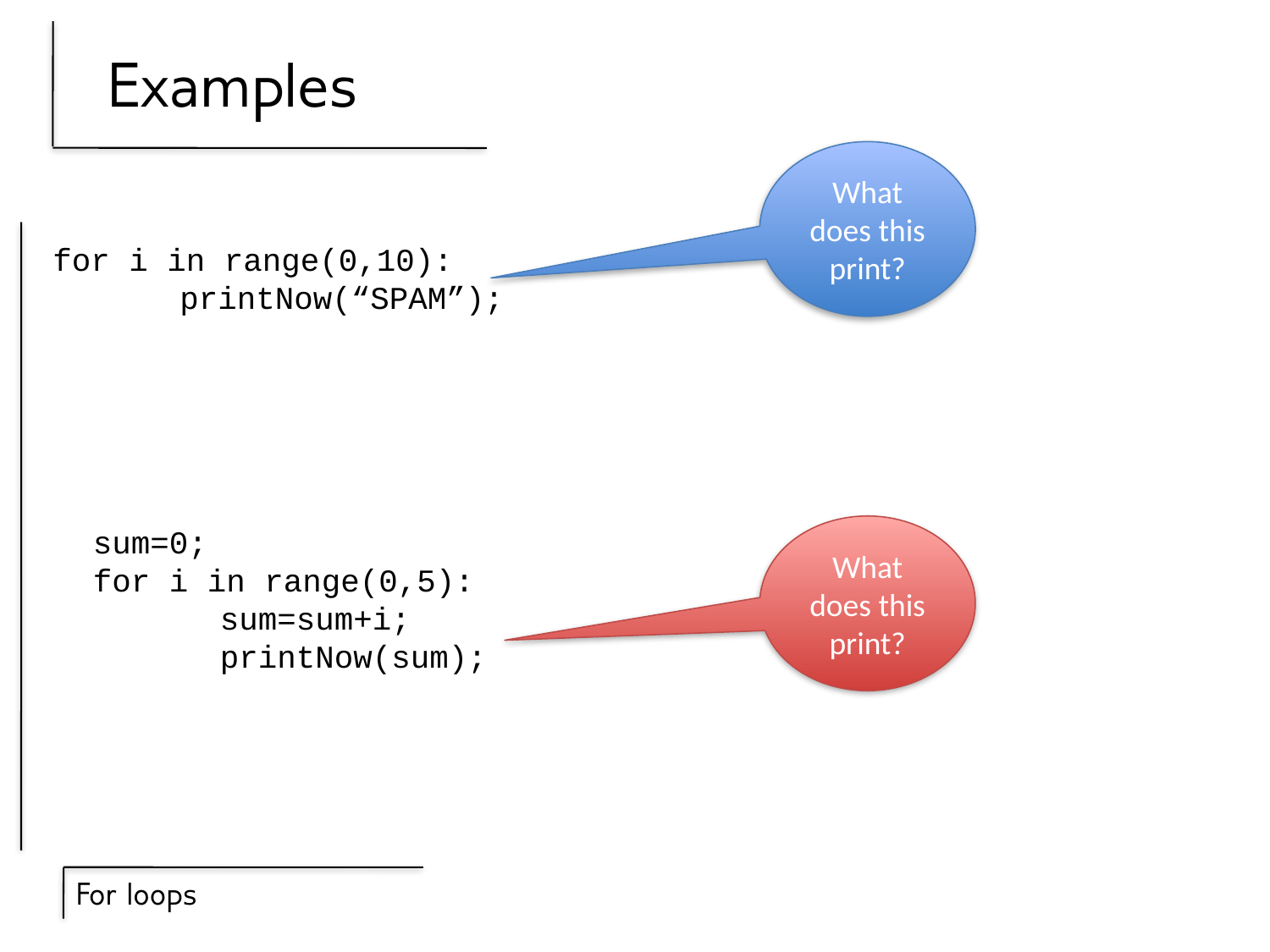

# Examples
What does this print?
for i in range(0,10):
	printNow(“SPAM”);
sum=0;
for i in range(0,5):
	sum=sum+i;
	printNow(sum);
What does this print?